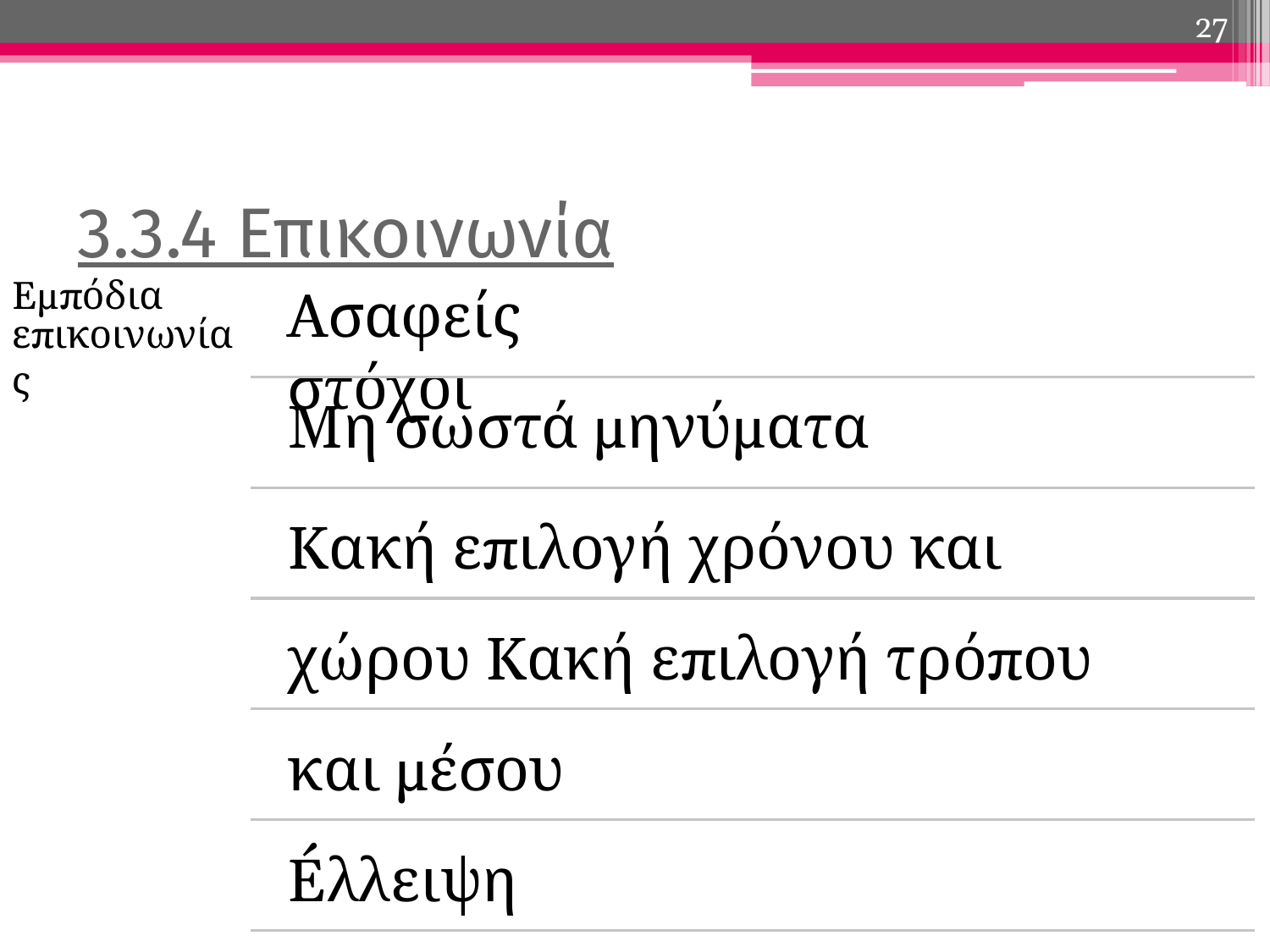

27
	3.3.4 Επικοινωνία
Εμπόδια
Ασαφείς στόχοι
επικοινωνίας
Μη σωστά μηνύματα
Κακή επιλογή χρόνου και χώρου Κακή επιλογή τρόπου και μέσου
Έλλειψη ενδιαφέροντος/απροσεξία Βιαστικά συμπεράσματα